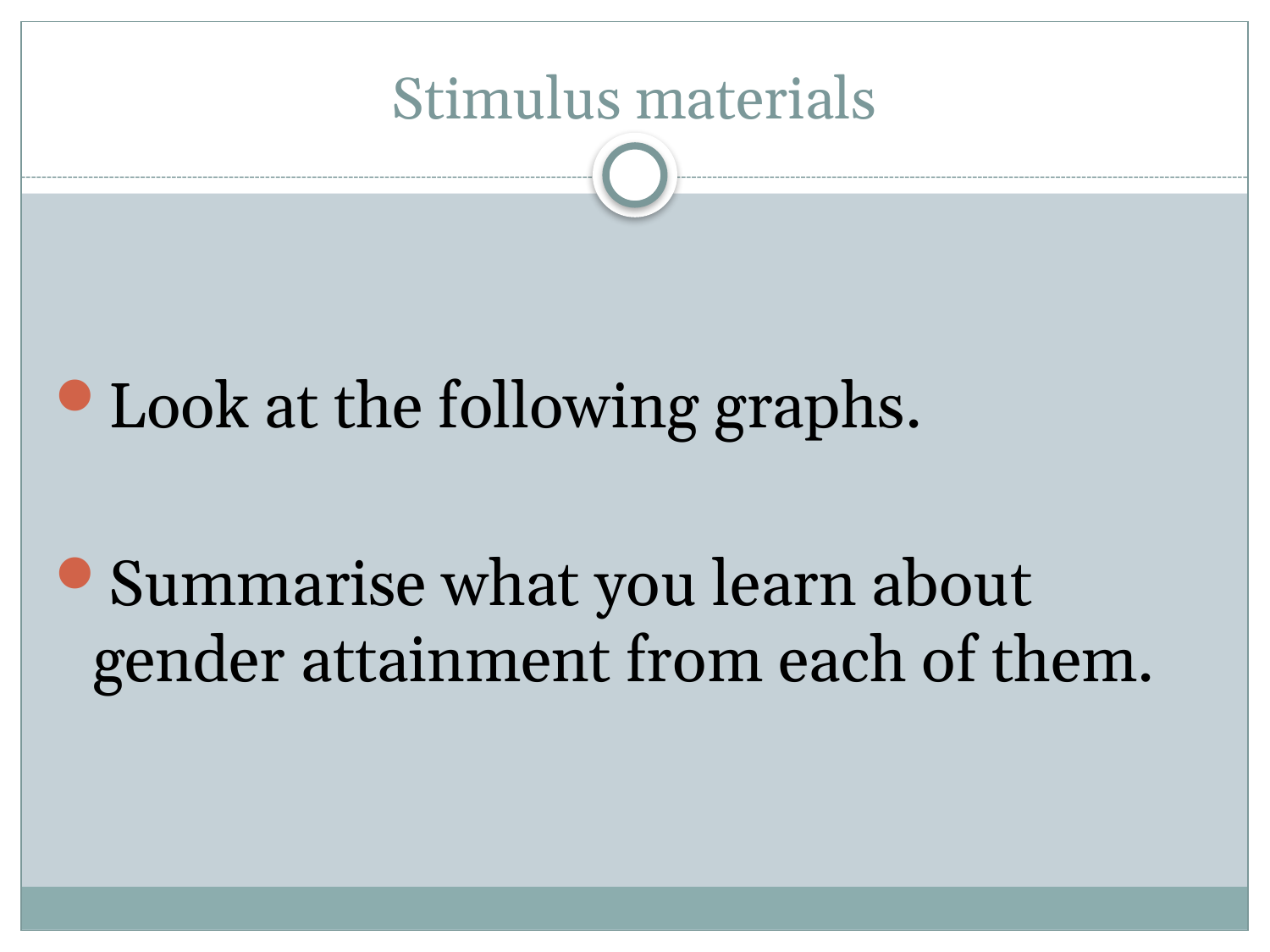

# Stimulus materials
Look at the following graphs.

Summarise what you learn about gender attainment from each of them.